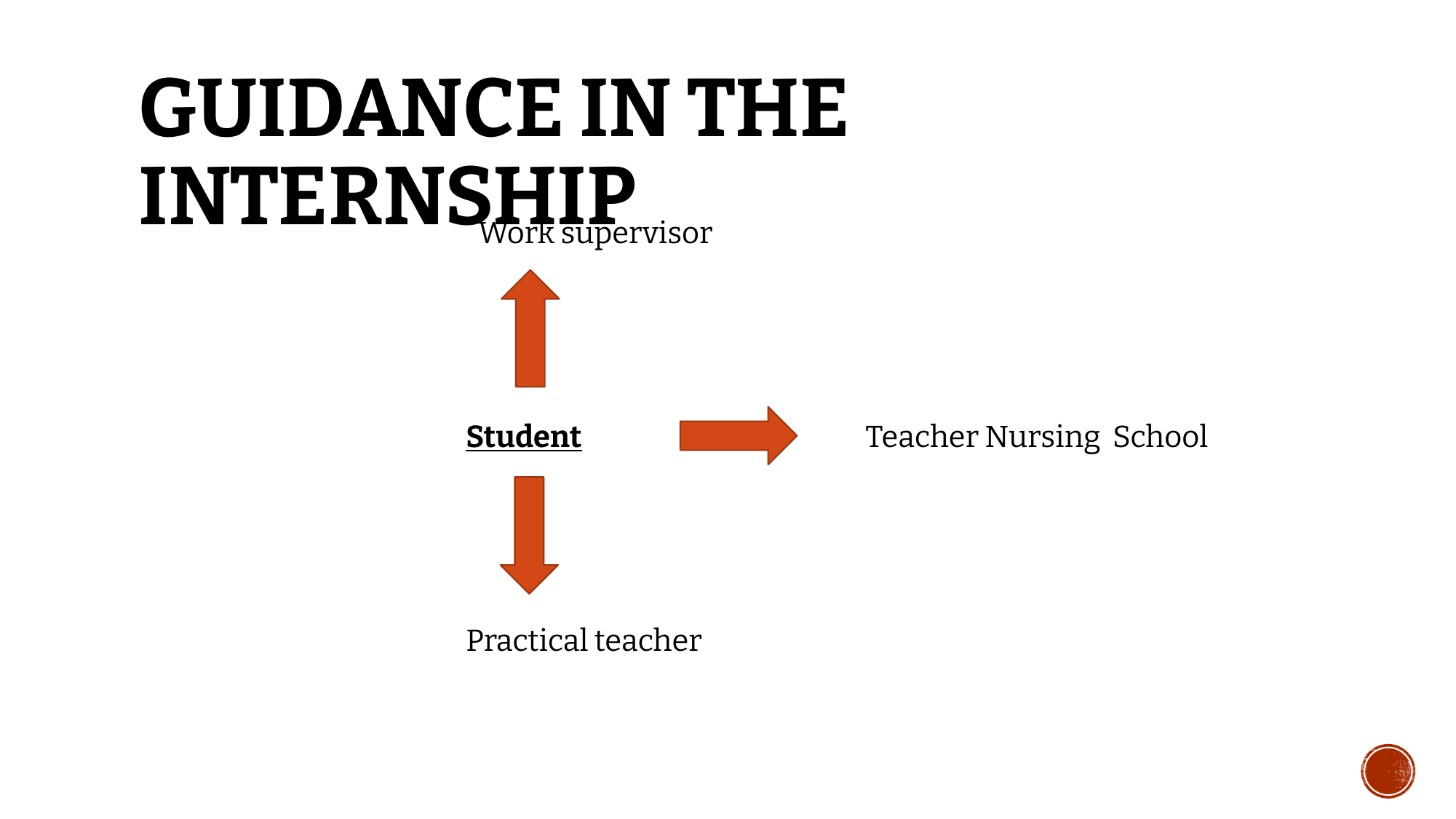

# Guidance in the Internship
    			  Work supervisor

			Student    		            Teacher Nursing  School

       			Practical teacher